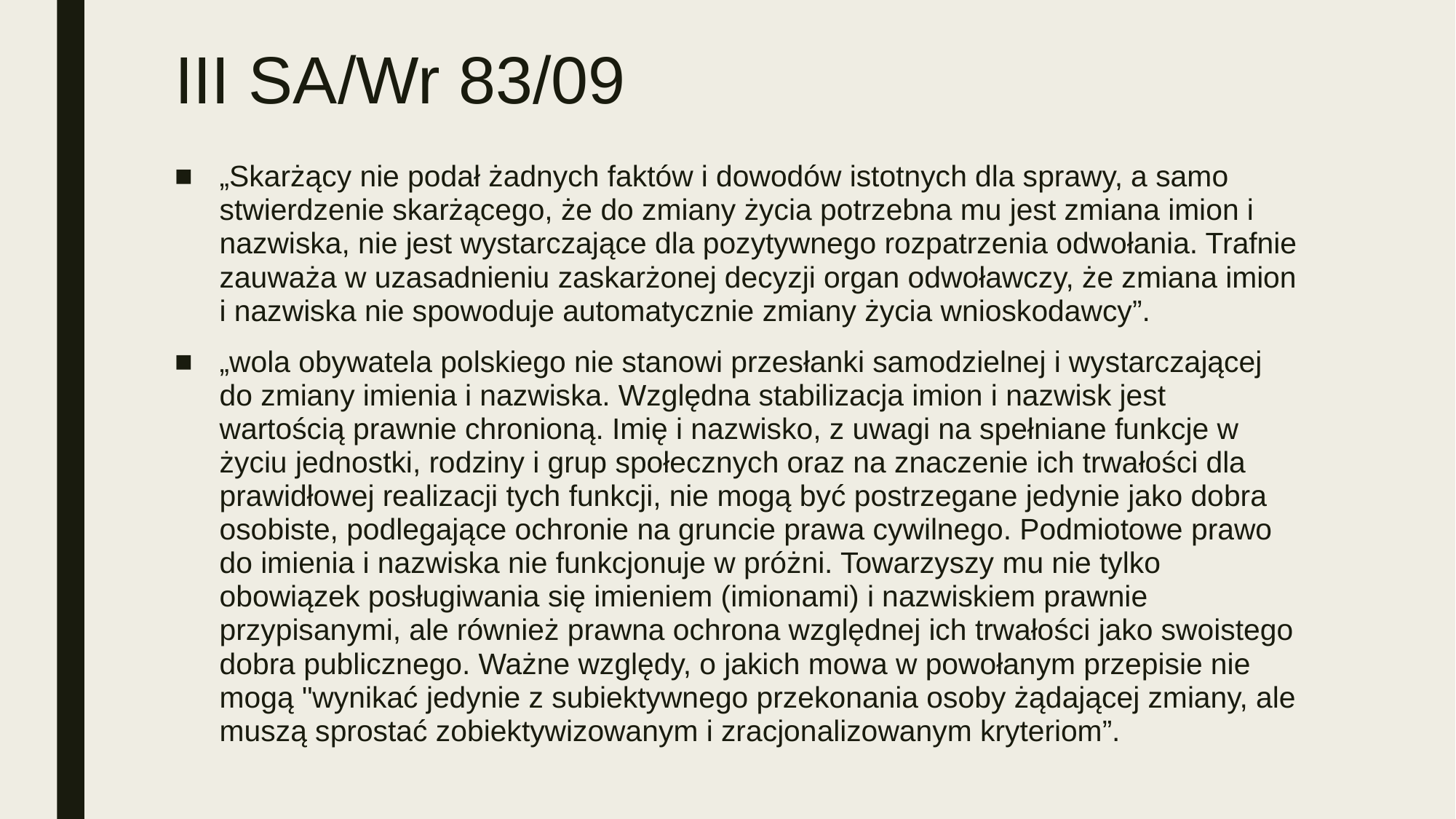

# III SA/Wr 83/09
„Skarżący nie podał żadnych faktów i dowodów istotnych dla sprawy, a samo stwierdzenie skarżącego, że do zmiany życia potrzebna mu jest zmiana imion i nazwiska, nie jest wystarczające dla pozytywnego rozpatrzenia odwołania. Trafnie zauważa w uzasadnieniu zaskarżonej decyzji organ odwoławczy, że zmiana imion i nazwiska nie spowoduje automatycznie zmiany życia wnioskodawcy”.
„wola obywatela polskiego nie stanowi przesłanki samodzielnej i wystarczającej do zmiany imienia i nazwiska. Względna stabilizacja imion i nazwisk jest wartością prawnie chronioną. Imię i nazwisko, z uwagi na spełniane funkcje w życiu jednostki, rodziny i grup społecznych oraz na znaczenie ich trwałości dla prawidłowej realizacji tych funkcji, nie mogą być postrzegane jedynie jako dobra osobiste, podlegające ochronie na gruncie prawa cywilnego. Podmiotowe prawo do imienia i nazwiska nie funkcjonuje w próżni. Towarzyszy mu nie tylko obowiązek posługiwania się imieniem (imionami) i nazwiskiem prawnie przypisanymi, ale również prawna ochrona względnej ich trwałości jako swoistego dobra publicznego. Ważne względy, o jakich mowa w powołanym przepisie nie mogą "wynikać jedynie z subiektywnego przekonania osoby żądającej zmiany, ale muszą sprostać zobiektywizowanym i zracjonalizowanym kryteriom”.